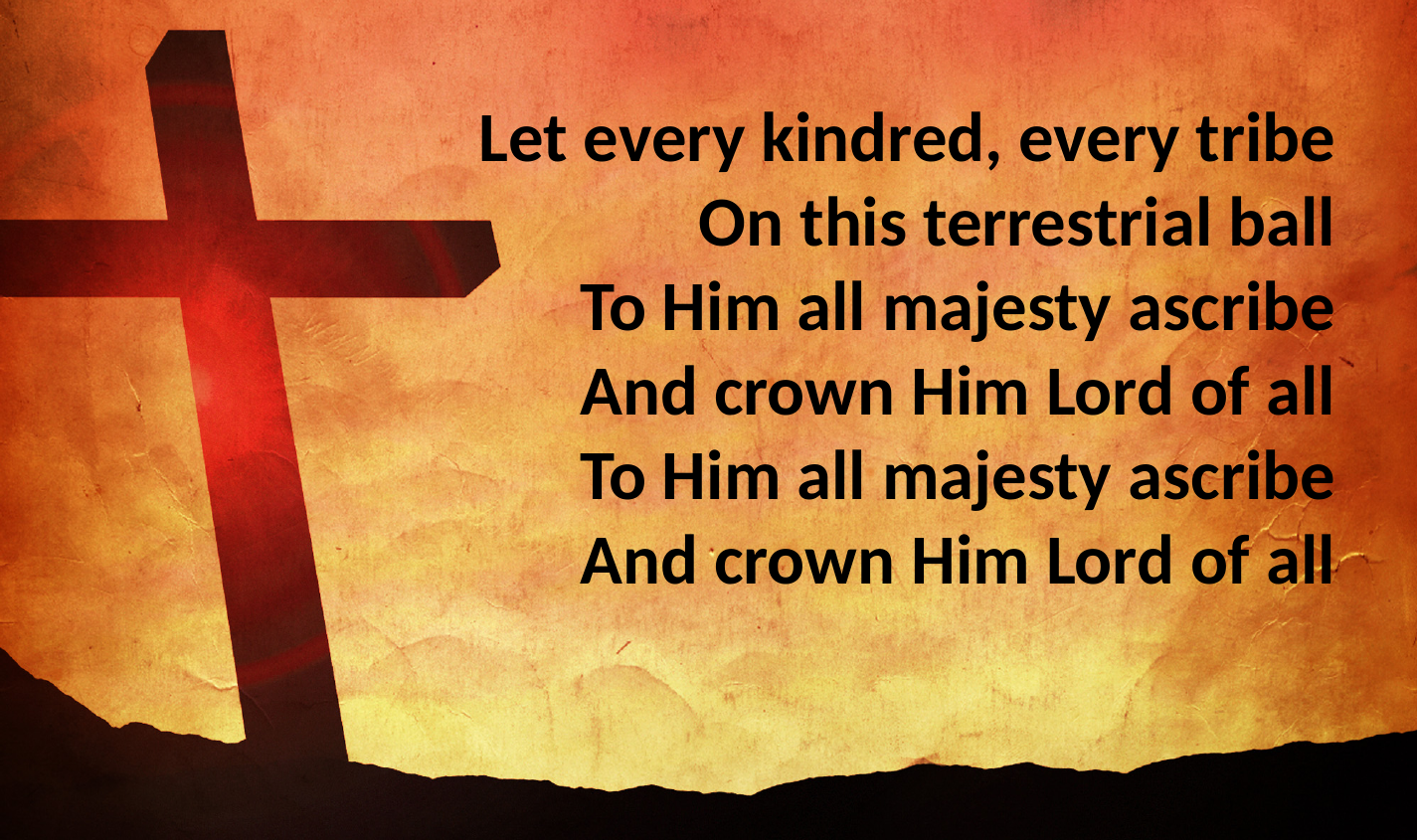

Let every kindred, every tribe
On this terrestrial ball
To Him all majesty ascribe
And crown Him Lord of all
To Him all majesty ascribe
And crown Him Lord of all